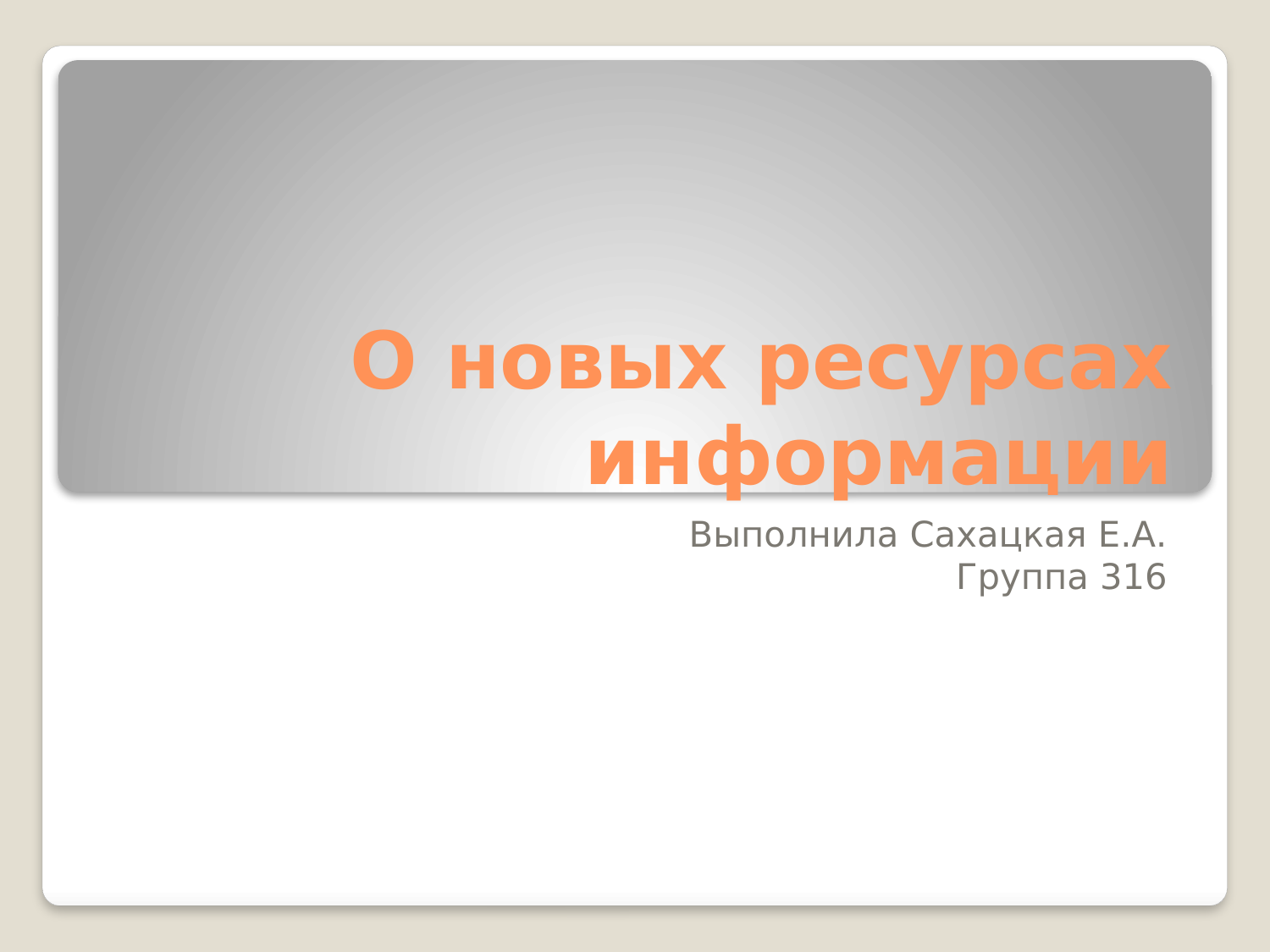

# О новых ресурсах информации
Выполнила Сахацкая Е.А.
Группа 316